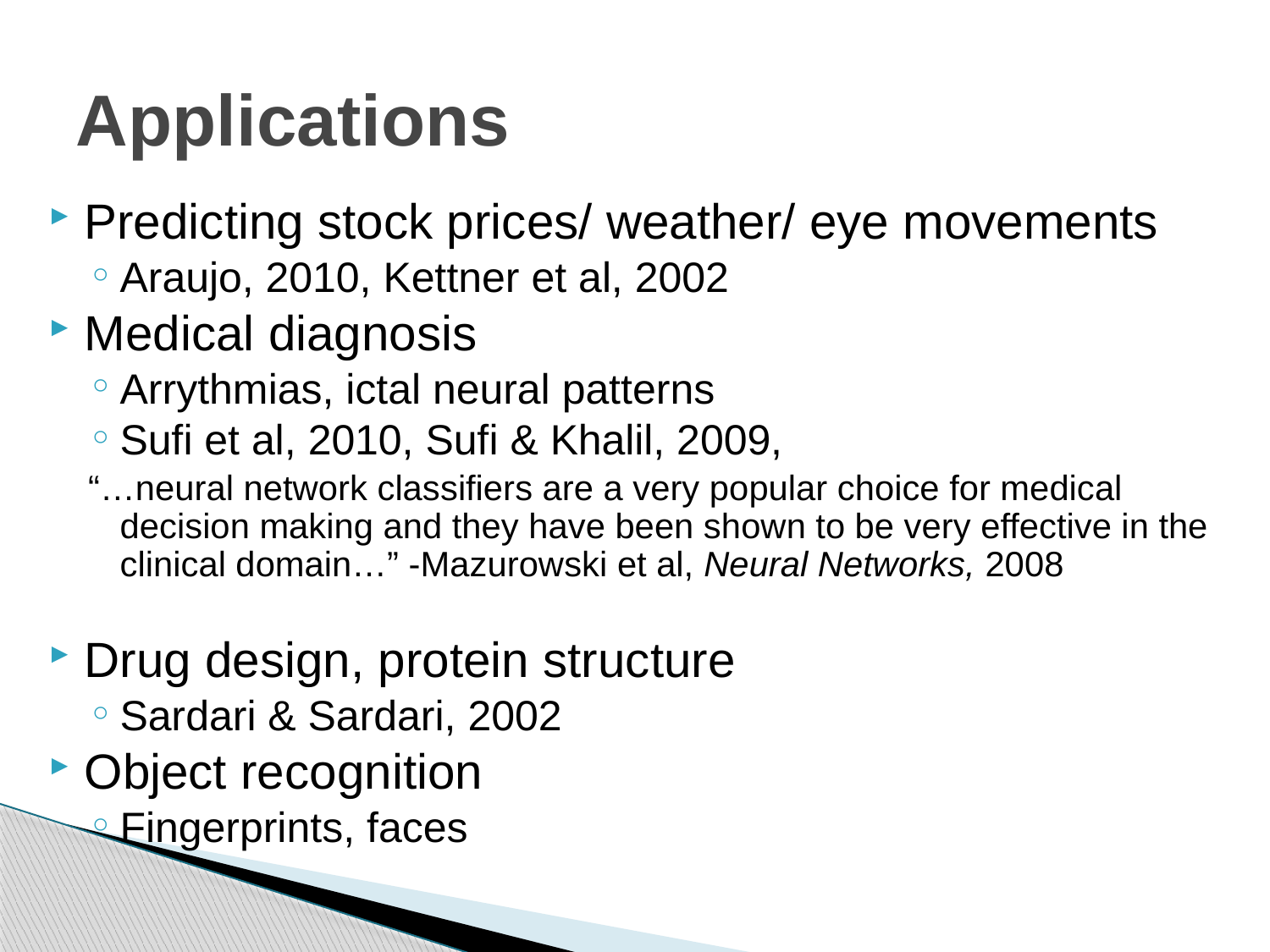

# Applications
Predicting stock prices/ weather/ eye movements
Araujo, 2010, Kettner et al, 2002
Medical diagnosis
Arrythmias, ictal neural patterns
Sufi et al, 2010, Sufi & Khalil, 2009,
“…neural network classifiers are a very popular choice for medical decision making and they have been shown to be very effective in the clinical domain…” -Mazurowski et al, Neural Networks, 2008

Drug design, protein structure
Sardari & Sardari, 2002
Object recognition
Fingerprints, faces